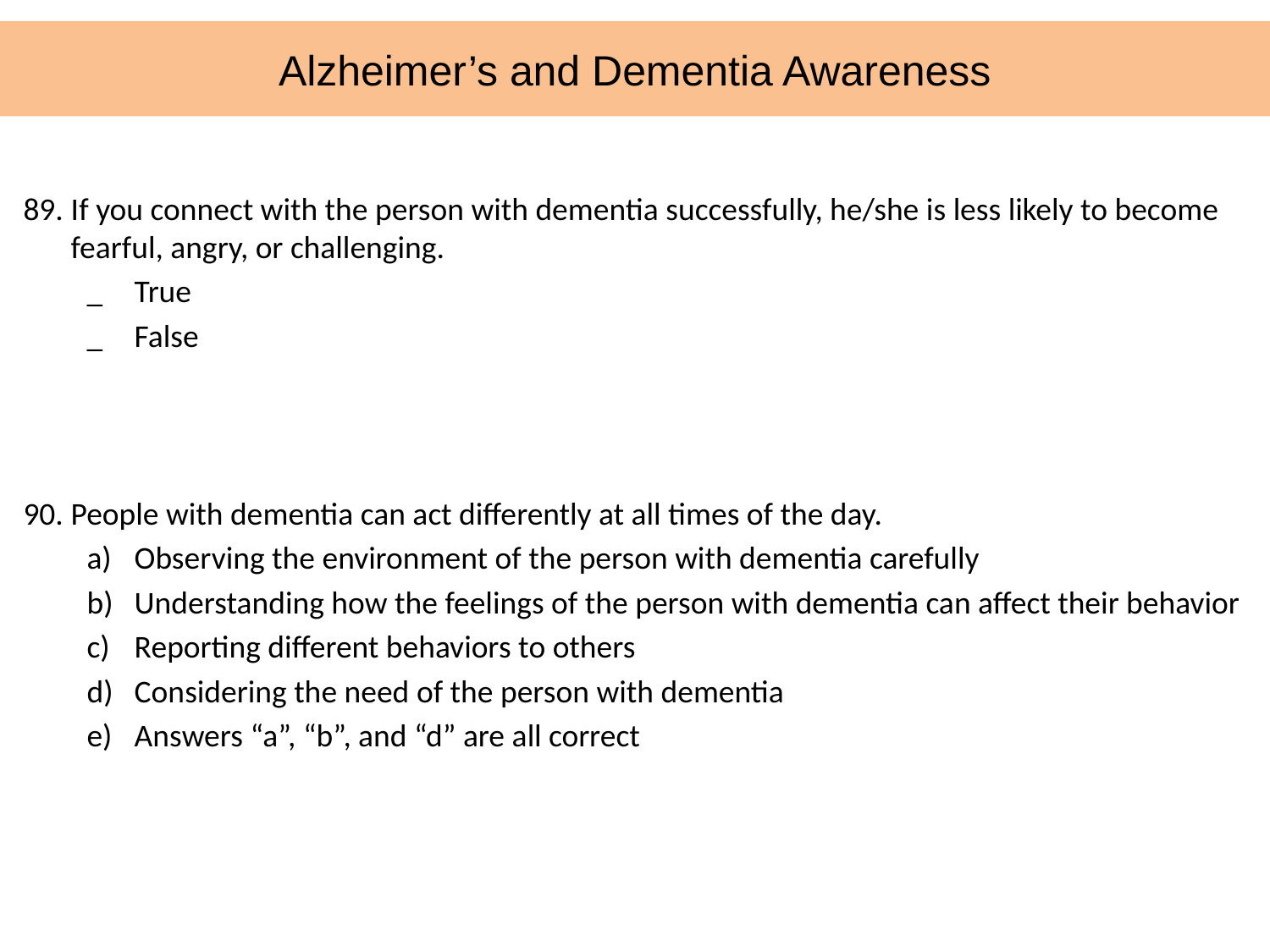

# Alzheimer’s and Dementia Awareness

89.	If you connect with the person with dementia successfully, he/she is less likely to become fearful, angry, or challenging.
_	True
_	False

90.	People with dementia can act differently at all times of the day.
Observing the environment of the person with dementia carefully
Understanding how the feelings of the person with dementia can affect their behavior
Reporting different behaviors to others
Considering the need of the person with dementia
Answers “a”, “b”, and “d” are all correct